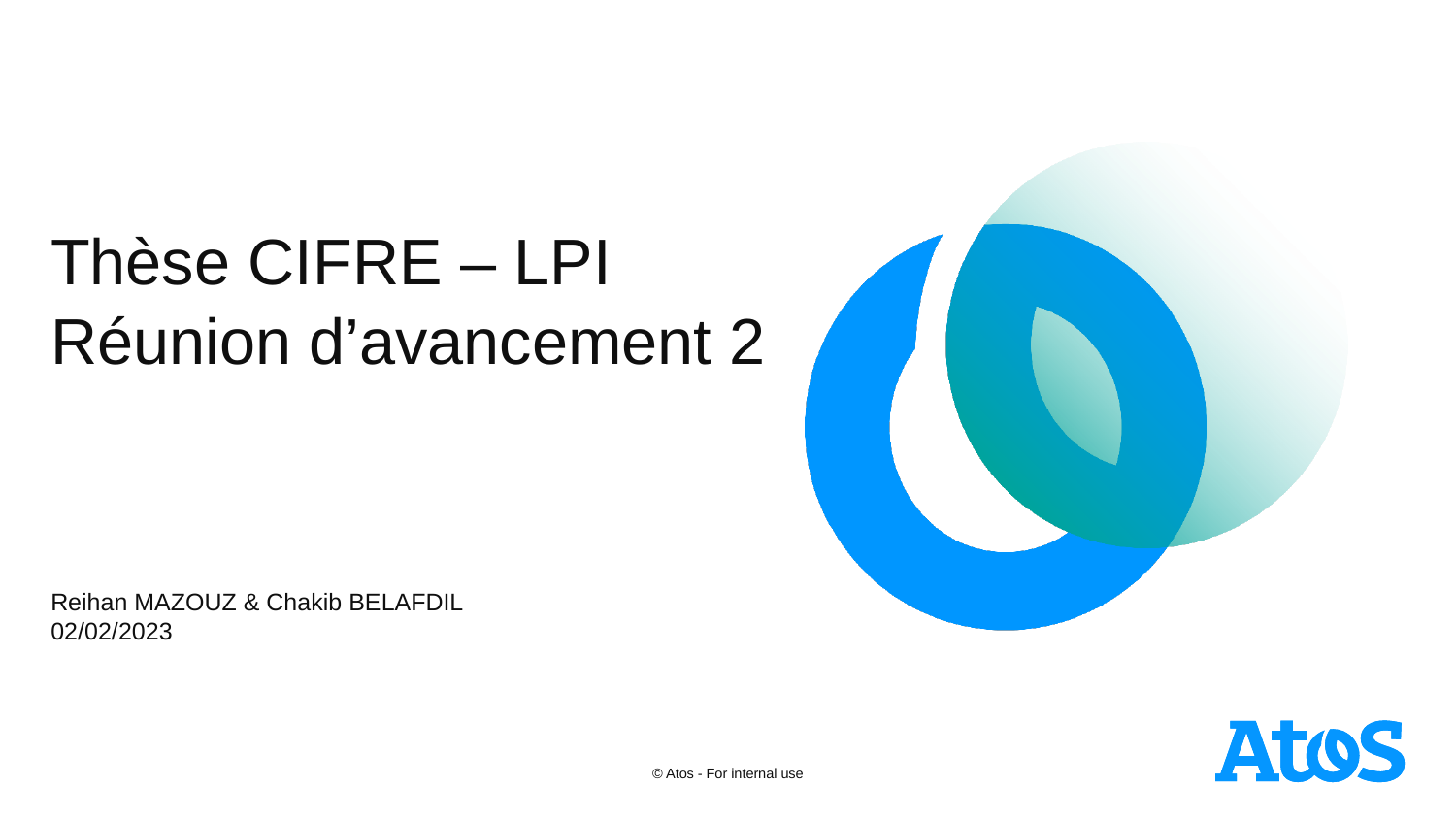

Thèse CIFRE – LPI
Réunion d’avancement 2

Reihan MAZOUZ & Chakib BELAFDIL
02/02/2023